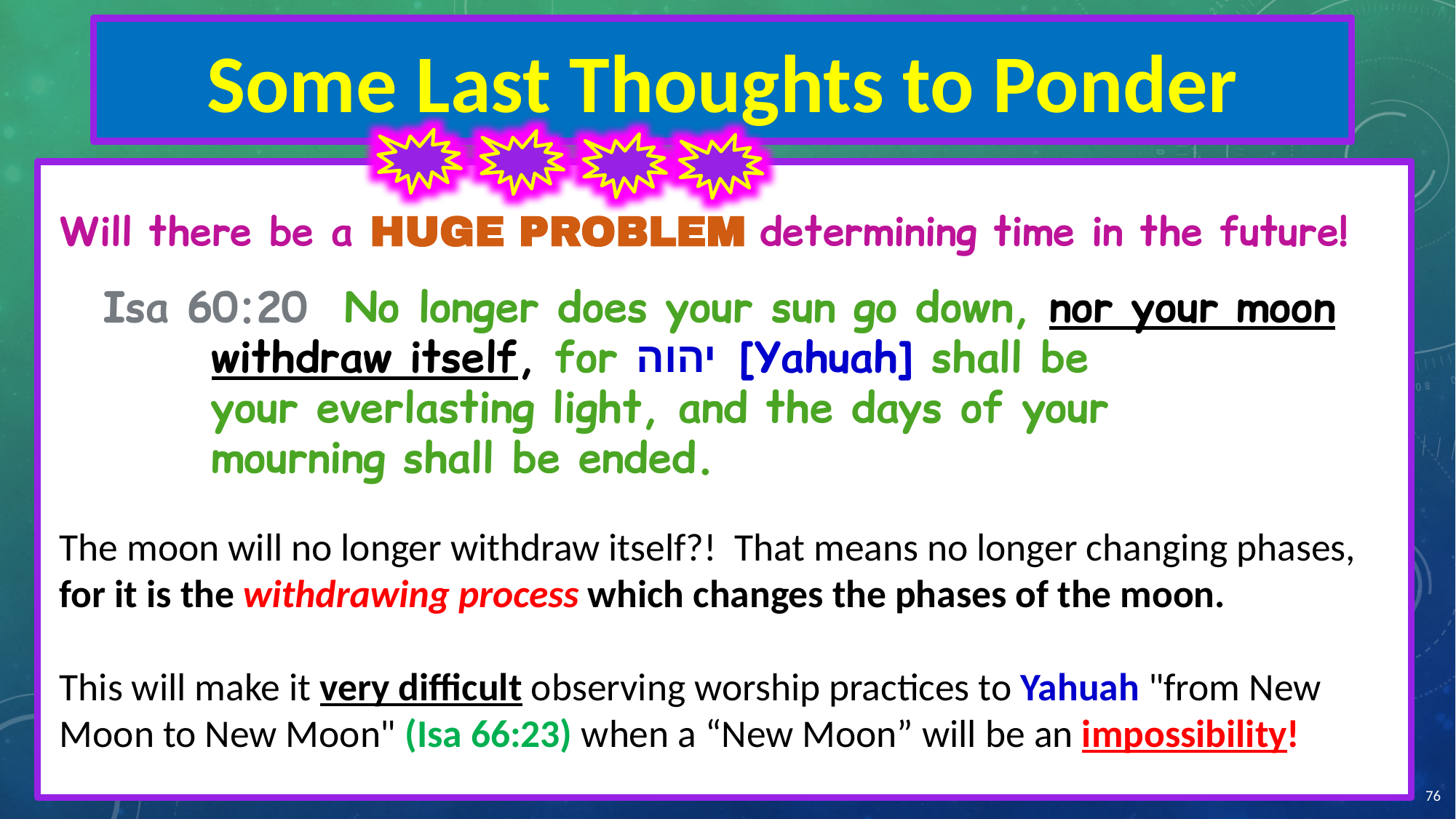

# Some Last Thoughts to Ponder

Will there be a HUGE PROBLEM determining time in the future!

Isa 60:20  No longer does your sun go down, nor your moon withdraw itself, for יהוה  [Yahuah] shall be
your everlasting light, and the days of your
mourning shall be ended.
The moon will no longer withdraw itself?!  That means no longer changing phases, for it is the withdrawing process which changes the phases of the moon.
This will make it very difficult observing worship practices to Yahuah "from New Moon to New Moon" (Isa 66:23) when a “New Moon” will be an impossibility!
76